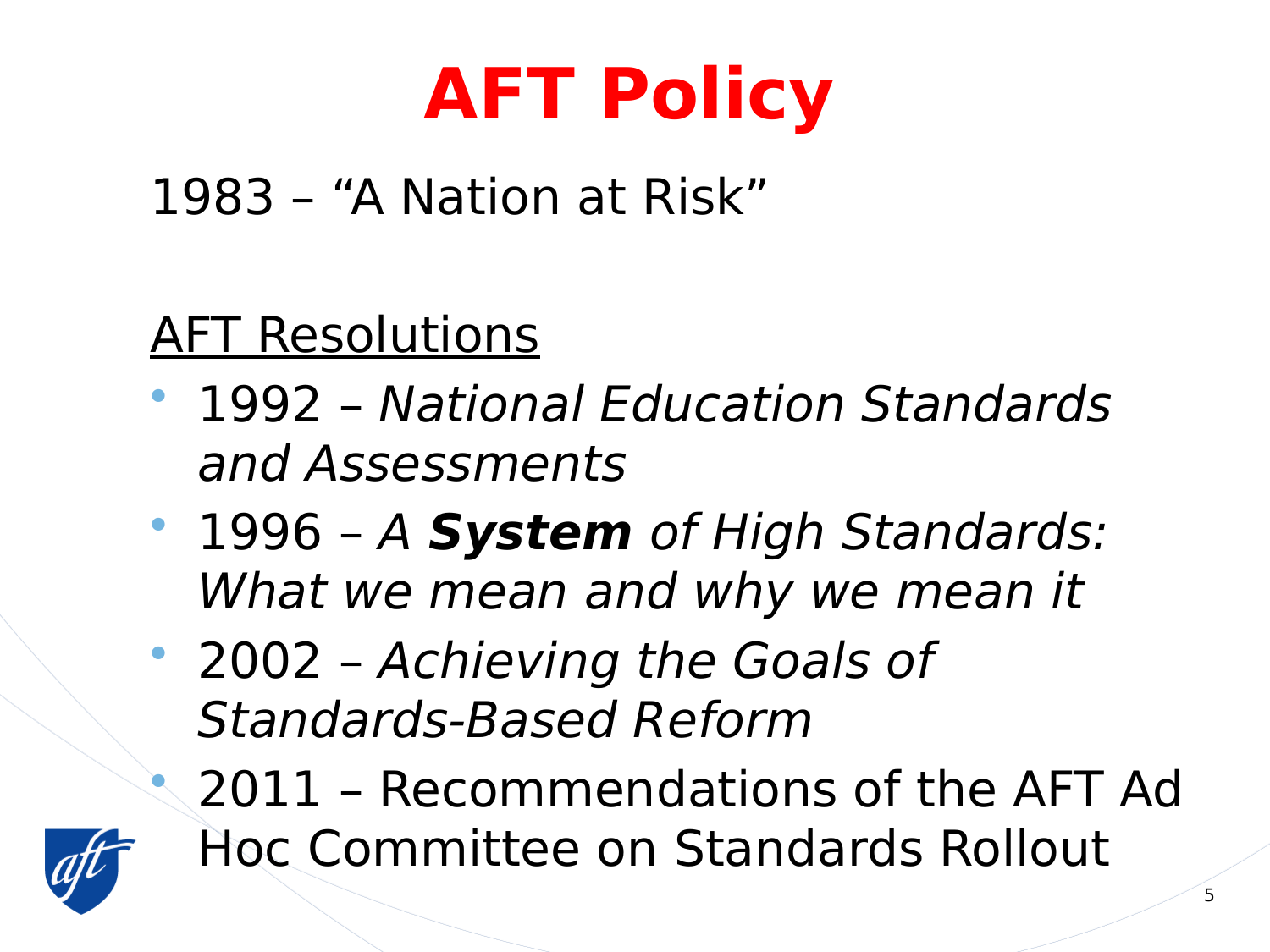

# AFT Policy
1983 – “A Nation at Risk”

AFT Resolutions
1992 – National Education Standards and Assessments
1996 – A System of High Standards: What we mean and why we mean it
2002 – Achieving the Goals of Standards-Based Reform
2011 – Recommendations of the AFT Ad Hoc Committee on Standards Rollout

5